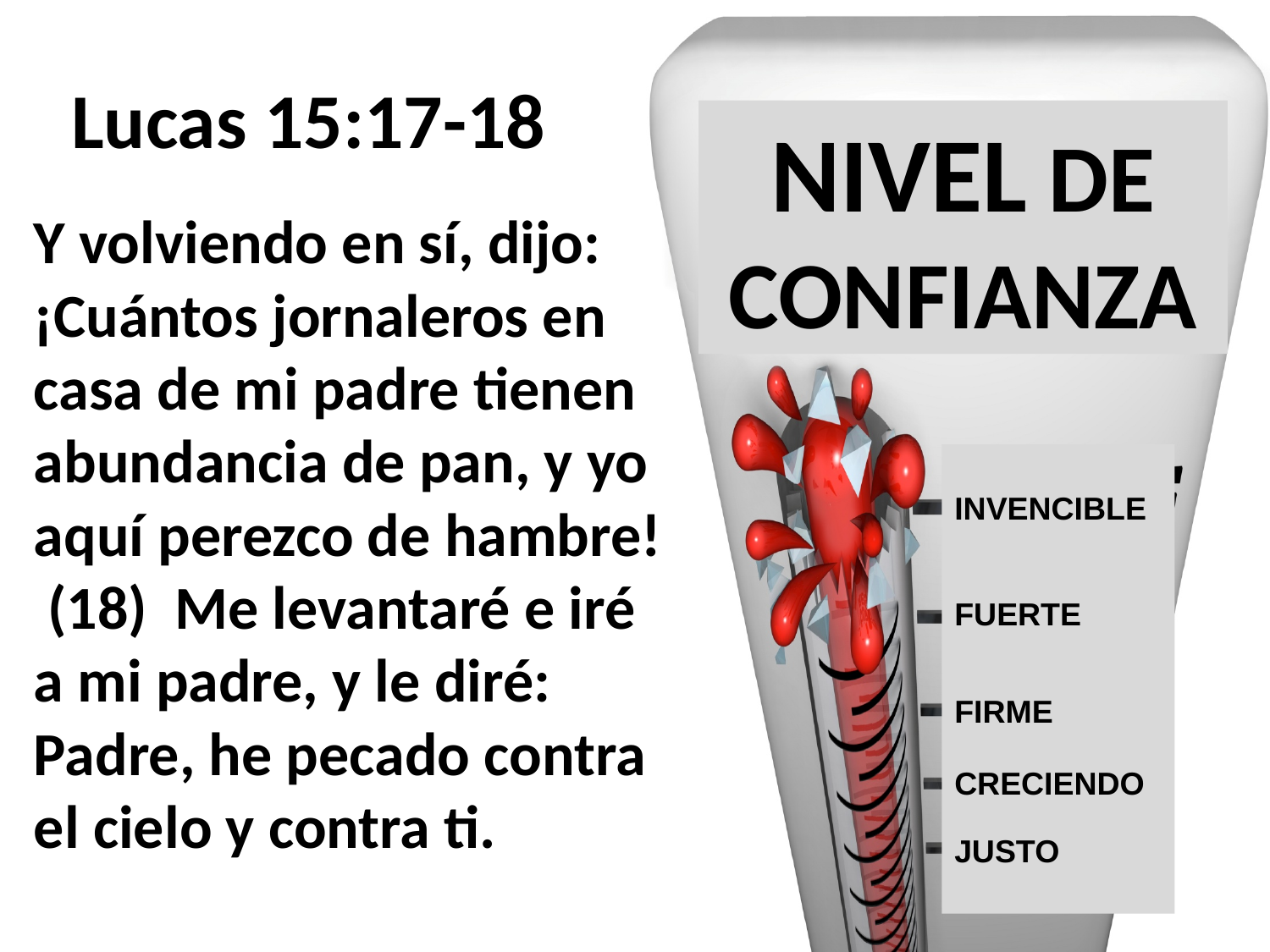

# Lucas 15:17-18
NIVEL DE CONFIANZA
Y volviendo en sí, dijo: ¡Cuántos jornaleros en casa de mi padre tienen abundancia de pan, y yo aquí perezco de hambre!  (18)  Me levantaré e iré a mi padre, y le diré: Padre, he pecado contra el cielo y contra ti.

INVENCIBLE

FUERTE

FIRME

CRECIENDO

JUSTO